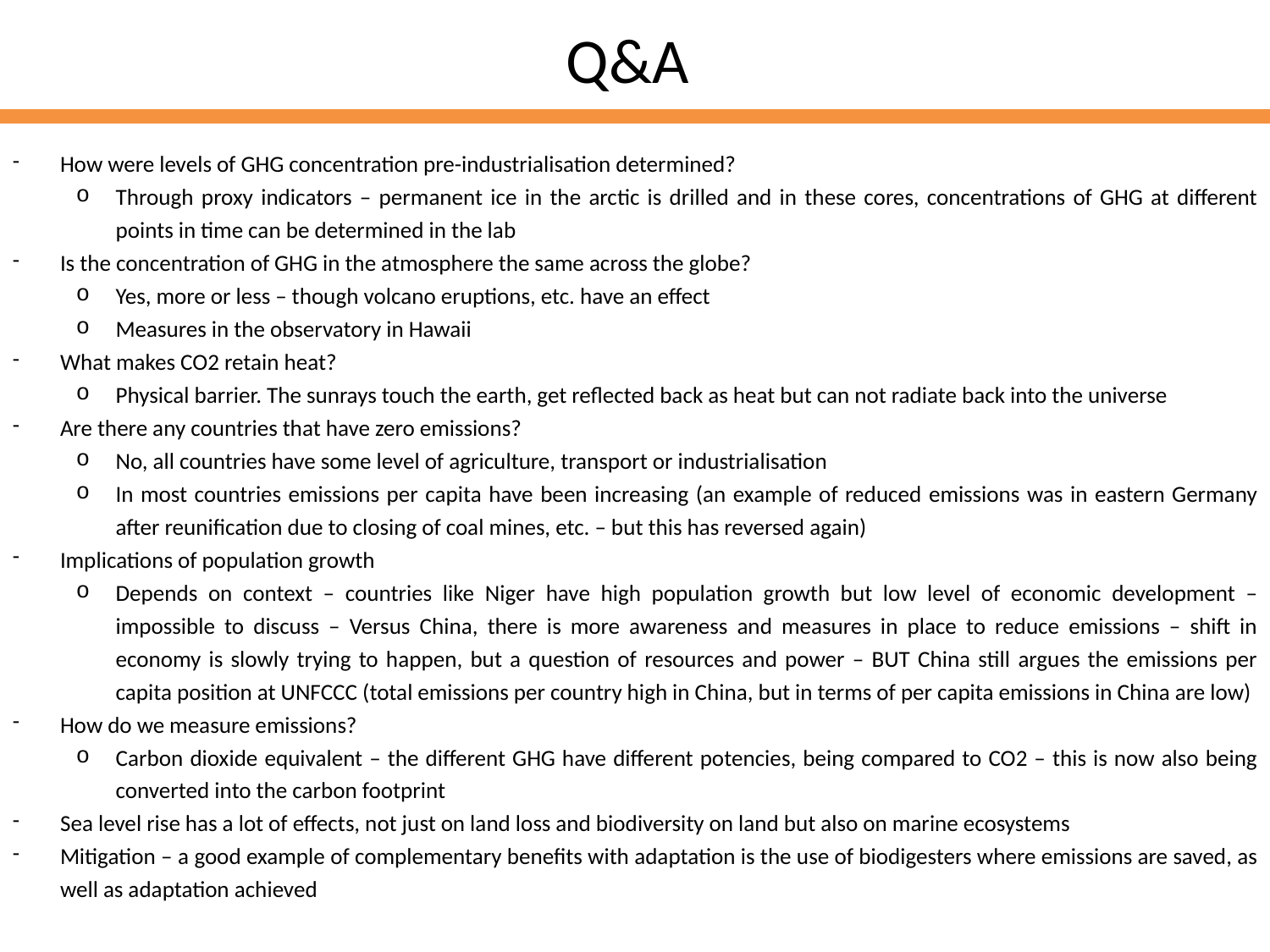

# Q&A
How were levels of GHG concentration pre-industrialisation determined?
Through proxy indicators – permanent ice in the arctic is drilled and in these cores, concentrations of GHG at different points in time can be determined in the lab
Is the concentration of GHG in the atmosphere the same across the globe?
Yes, more or less – though volcano eruptions, etc. have an effect
Measures in the observatory in Hawaii
What makes CO2 retain heat?
Physical barrier. The sunrays touch the earth, get reflected back as heat but can not radiate back into the universe
Are there any countries that have zero emissions?
No, all countries have some level of agriculture, transport or industrialisation
In most countries emissions per capita have been increasing (an example of reduced emissions was in eastern Germany after reunification due to closing of coal mines, etc. – but this has reversed again)
Implications of population growth
Depends on context – countries like Niger have high population growth but low level of economic development – impossible to discuss – Versus China, there is more awareness and measures in place to reduce emissions – shift in economy is slowly trying to happen, but a question of resources and power – BUT China still argues the emissions per capita position at UNFCCC (total emissions per country high in China, but in terms of per capita emissions in China are low)
How do we measure emissions?
Carbon dioxide equivalent – the different GHG have different potencies, being compared to CO2 – this is now also being converted into the carbon footprint
Sea level rise has a lot of effects, not just on land loss and biodiversity on land but also on marine ecosystems
Mitigation – a good example of complementary benefits with adaptation is the use of biodigesters where emissions are saved, as well as adaptation achieved